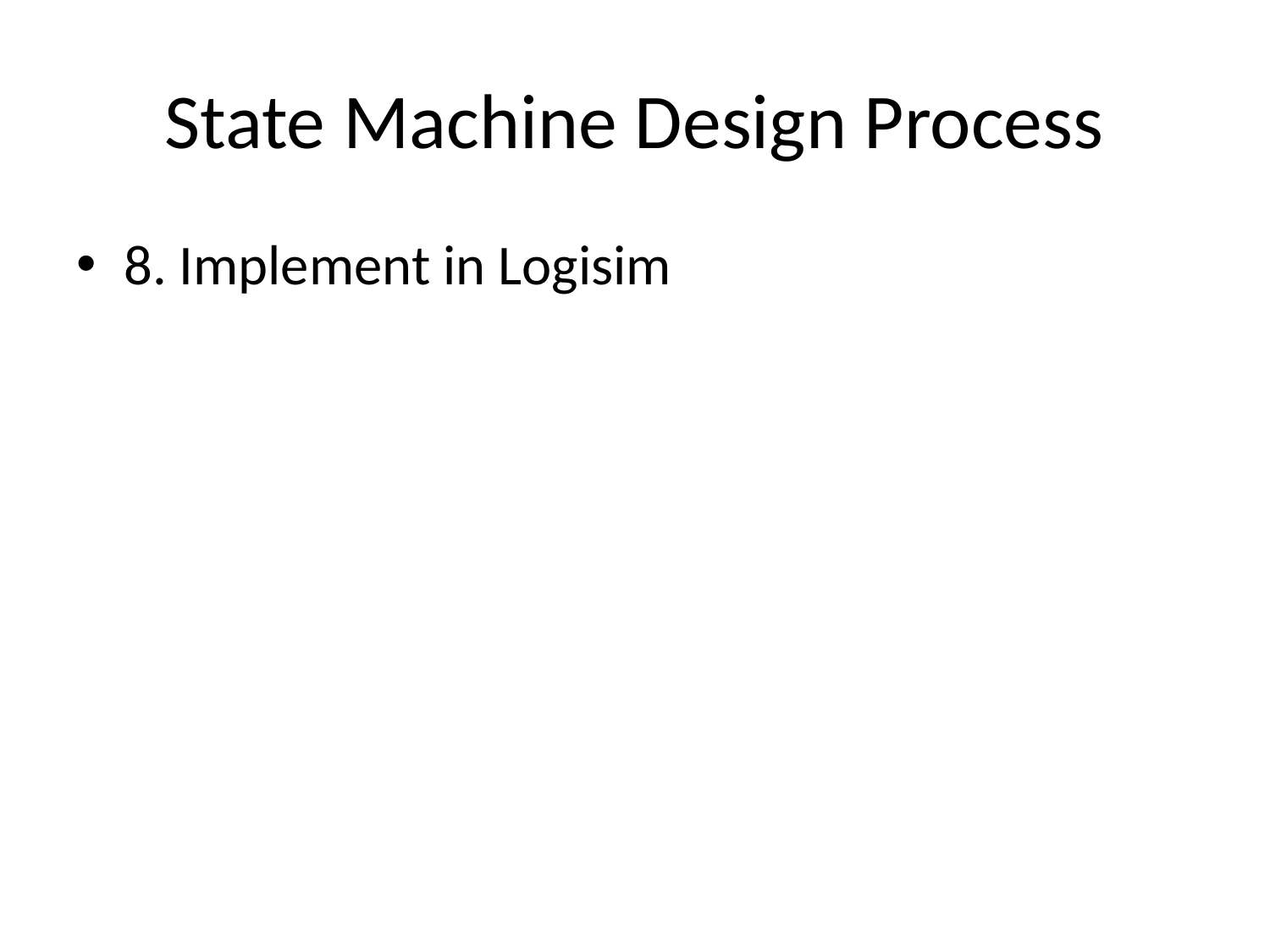

# State Machine Design Process
8. Implement in Logisim